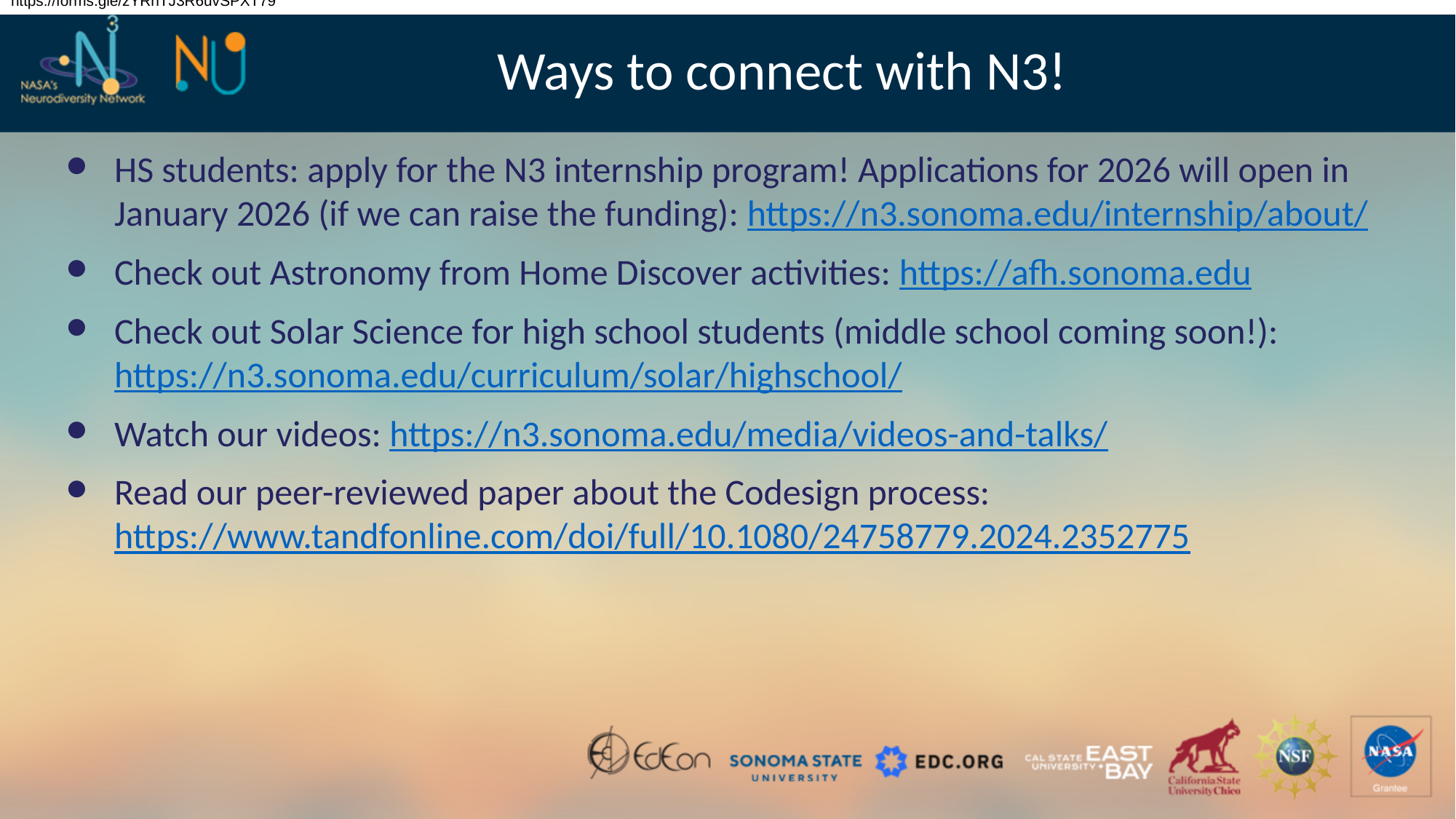

https://forms.gle/zYRhTJ3R6uvSPXT79
# Ways to connect with N3!
HS students: apply for the N3 internship program! Applications for 2026 will open in January 2026 (if we can raise the funding): https://n3.sonoma.edu/internship/about/
Check out Astronomy from Home Discover activities: https://afh.sonoma.edu
Check out Solar Science for high school students (middle school coming soon!): https://n3.sonoma.edu/curriculum/solar/highschool/
Watch our videos: https://n3.sonoma.edu/media/videos-and-talks/
Read our peer-reviewed paper about the Codesign process: https://www.tandfonline.com/doi/full/10.1080/24758779.2024.2352775